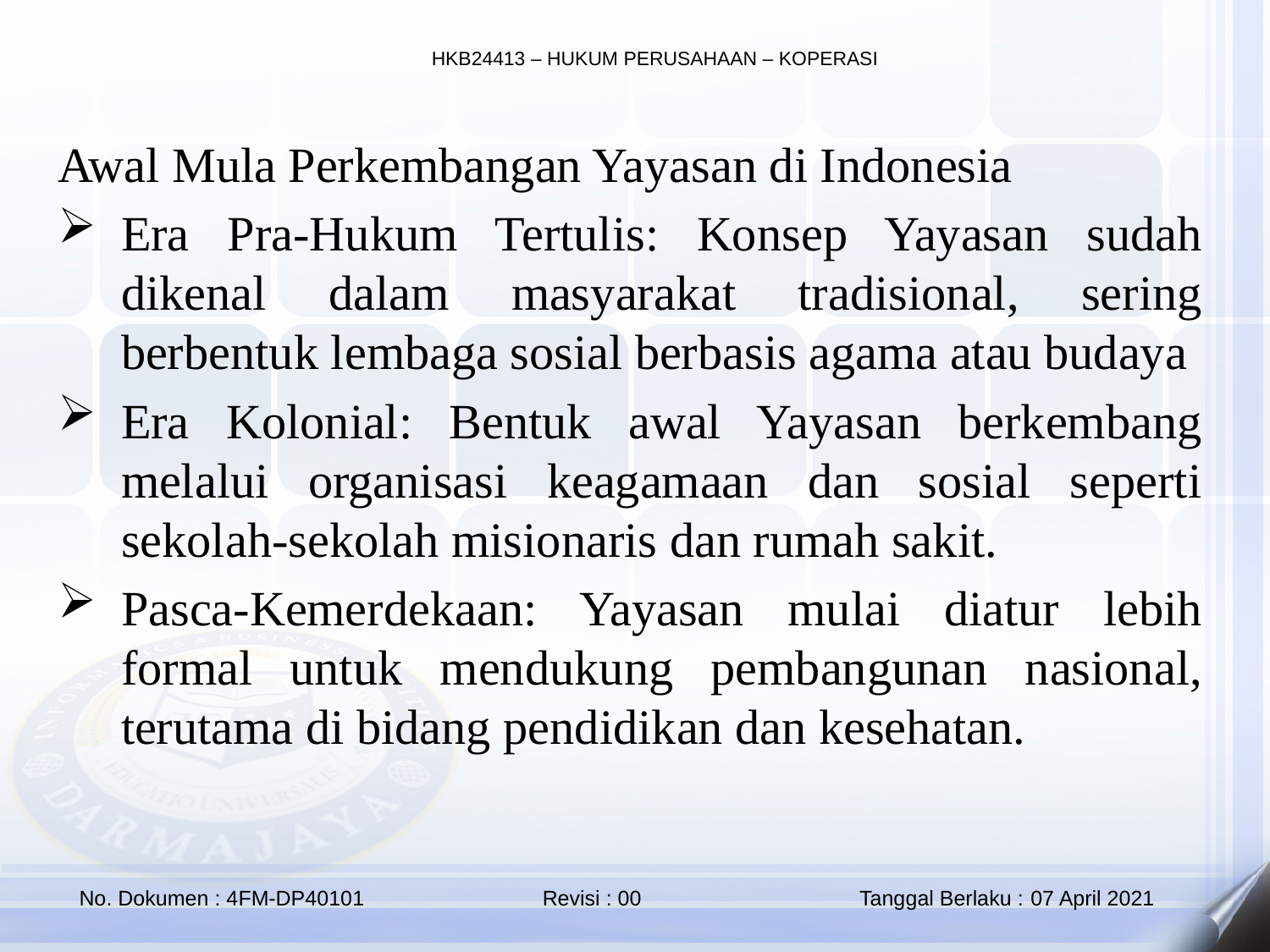

Awal Mula Perkembangan Yayasan di Indonesia
Era Pra-Hukum Tertulis: Konsep Yayasan sudah dikenal dalam masyarakat tradisional, sering berbentuk lembaga sosial berbasis agama atau budaya
Era Kolonial: Bentuk awal Yayasan berkembang melalui organisasi keagamaan dan sosial seperti sekolah-sekolah misionaris dan rumah sakit.
Pasca-Kemerdekaan: Yayasan mulai diatur lebih formal untuk mendukung pembangunan nasional, terutama di bidang pendidikan dan kesehatan.